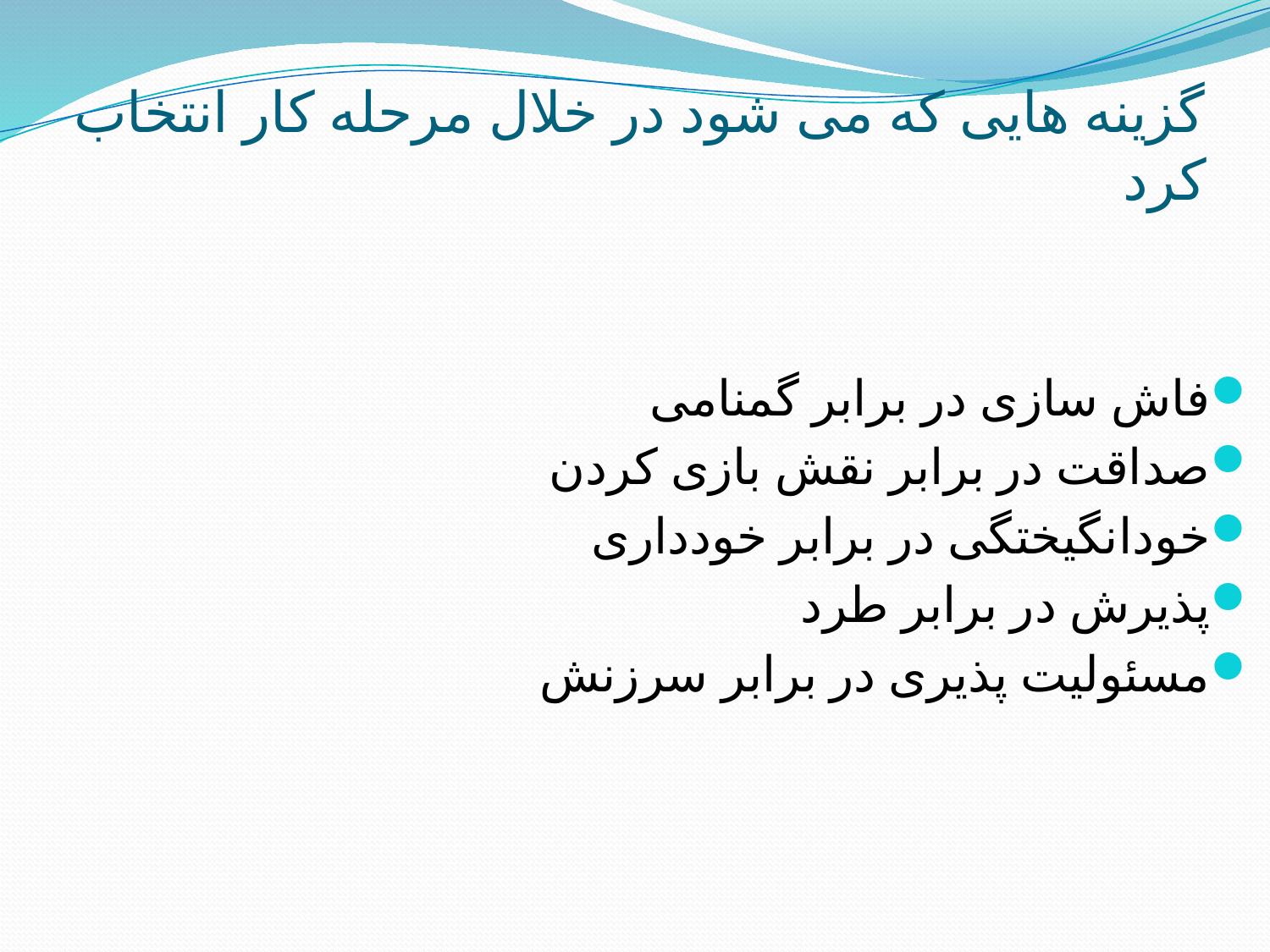

# گزینه هایی که می شود در خلال مرحله کار انتخاب کرد

فاش سازی در برابر گمنامی
صداقت در برابر نقش بازی کردن
خودانگیختگی در برابر خودداری
پذیرش در برابر طرد
مسئولیت پذیری در برابر سرزنش